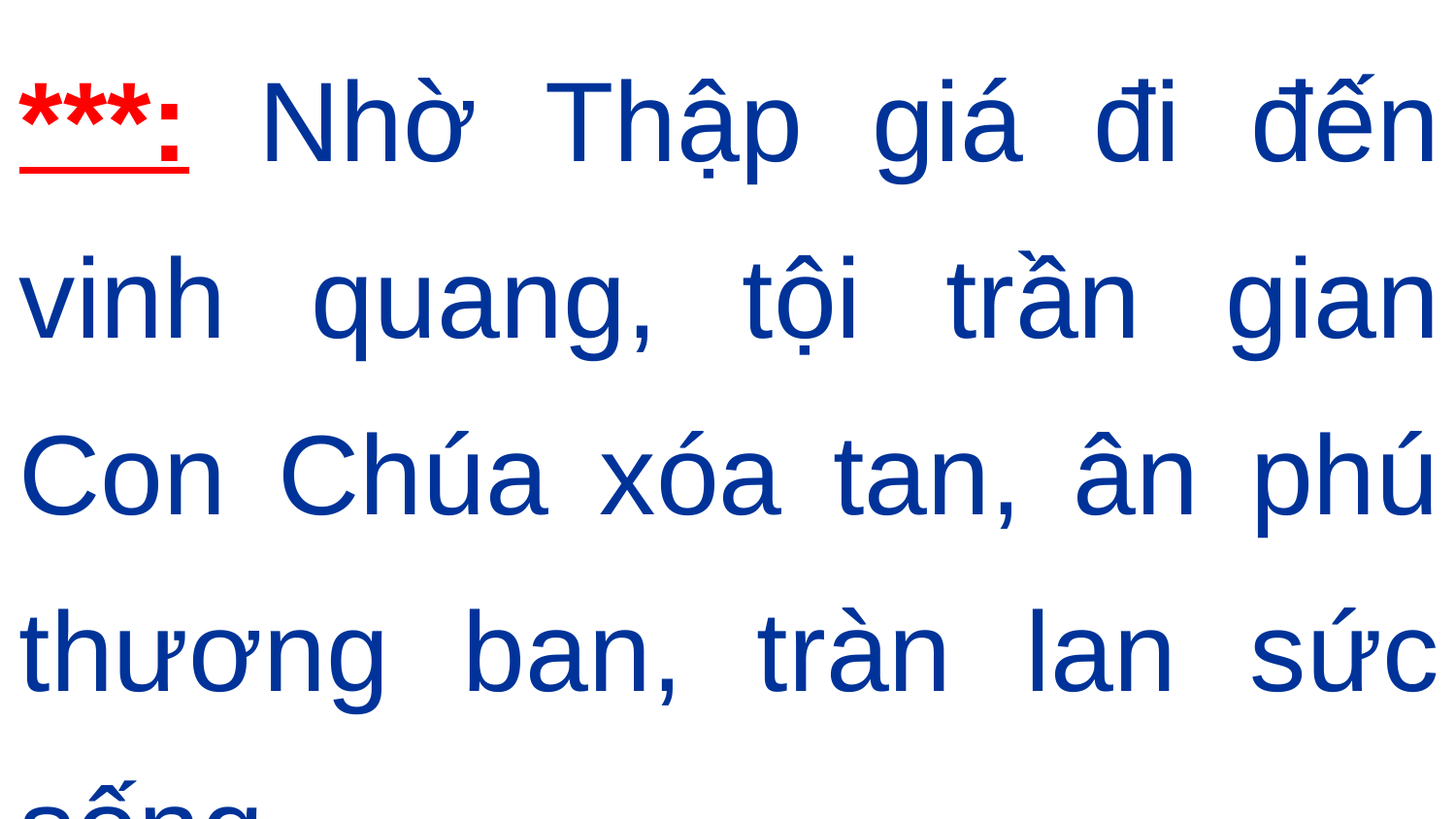

***: Nhờ Thập giá đi đến vinh quang, tội trần gian Con Chúa xóa tan, ân phú thương ban, tràn lan sức sống.